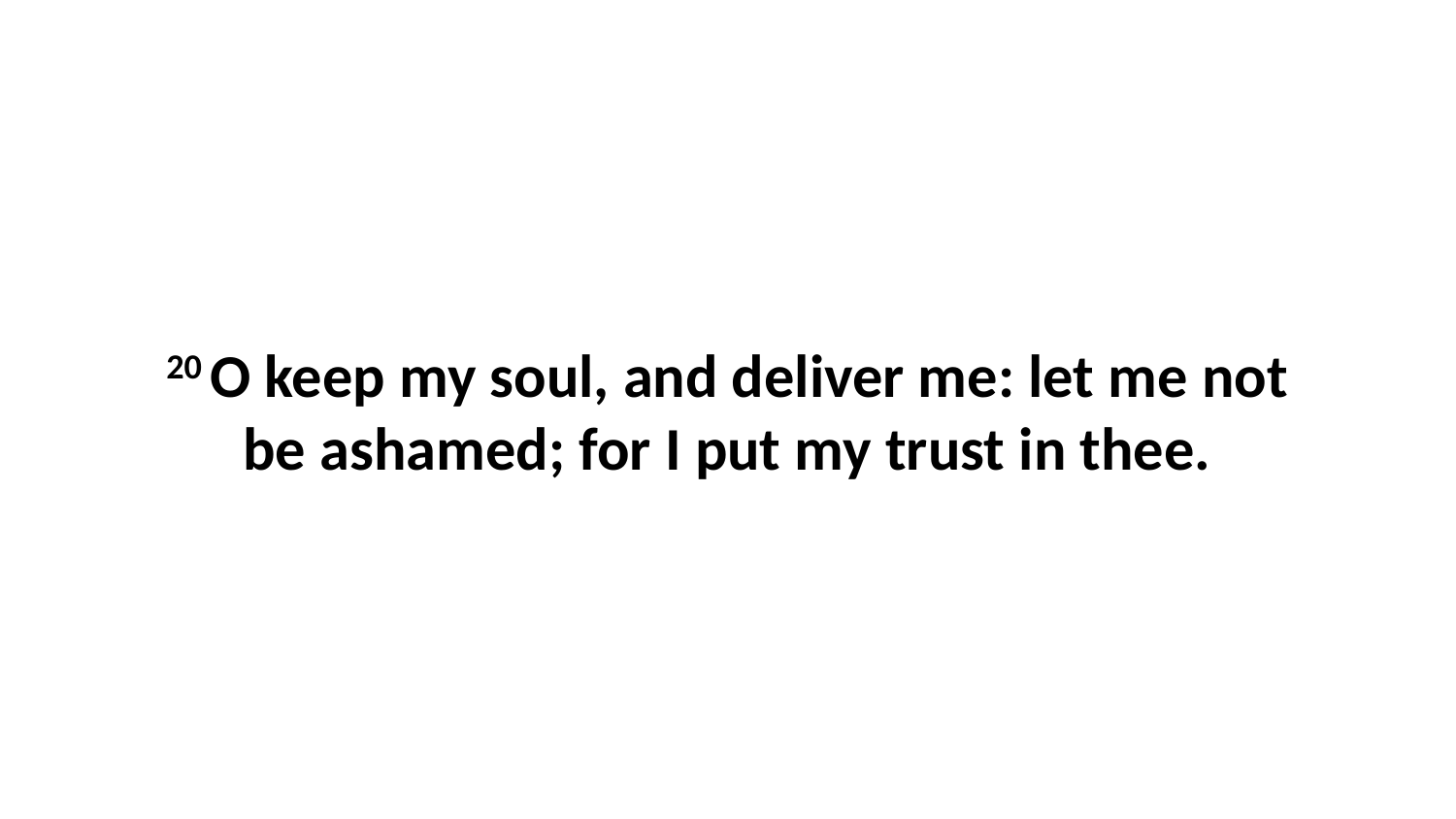

20 O keep my soul, and deliver me: let me not be ashamed; for I put my trust in thee.